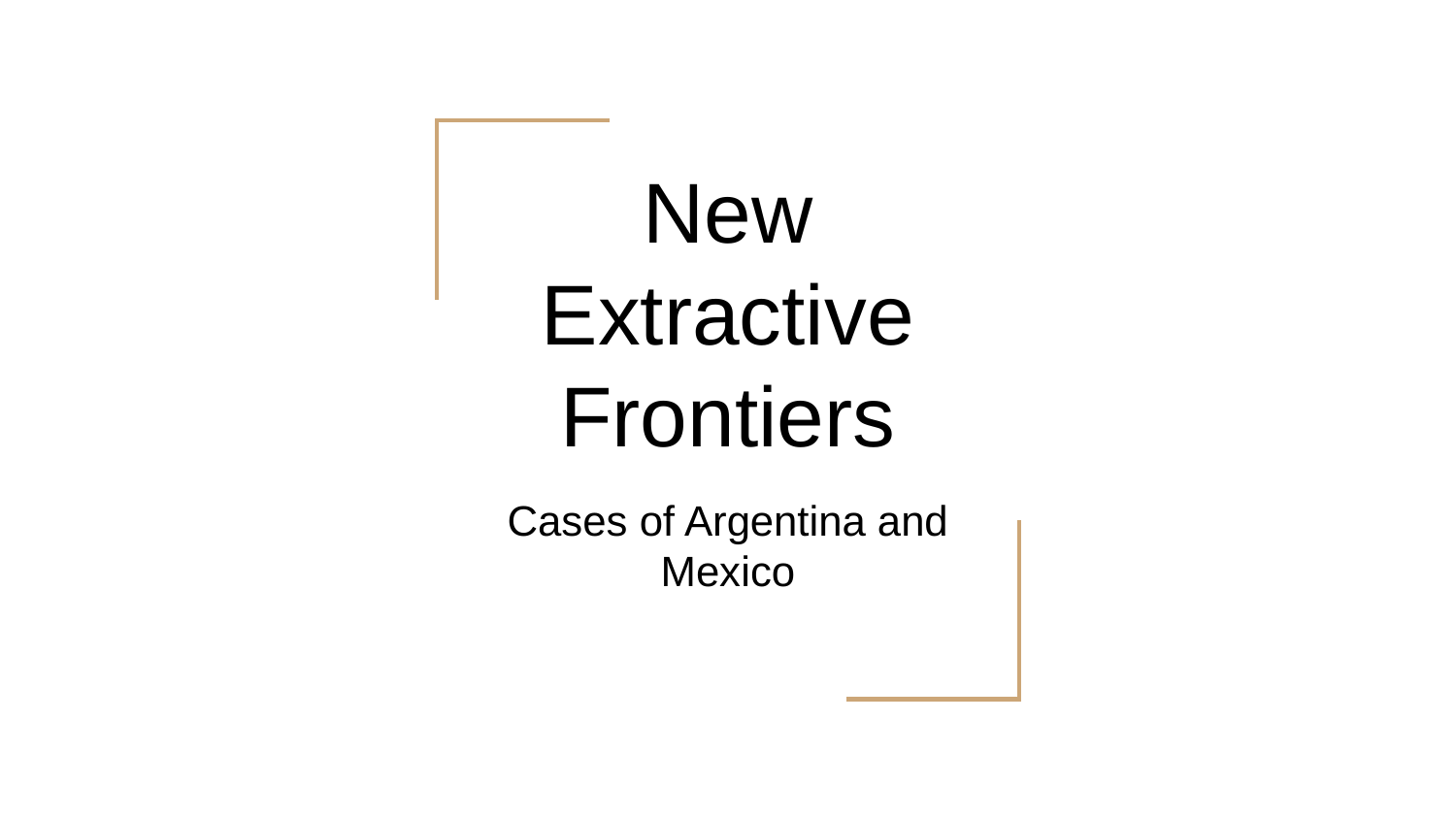

# New Extractive Frontiers
Cases of Argentina and Mexico